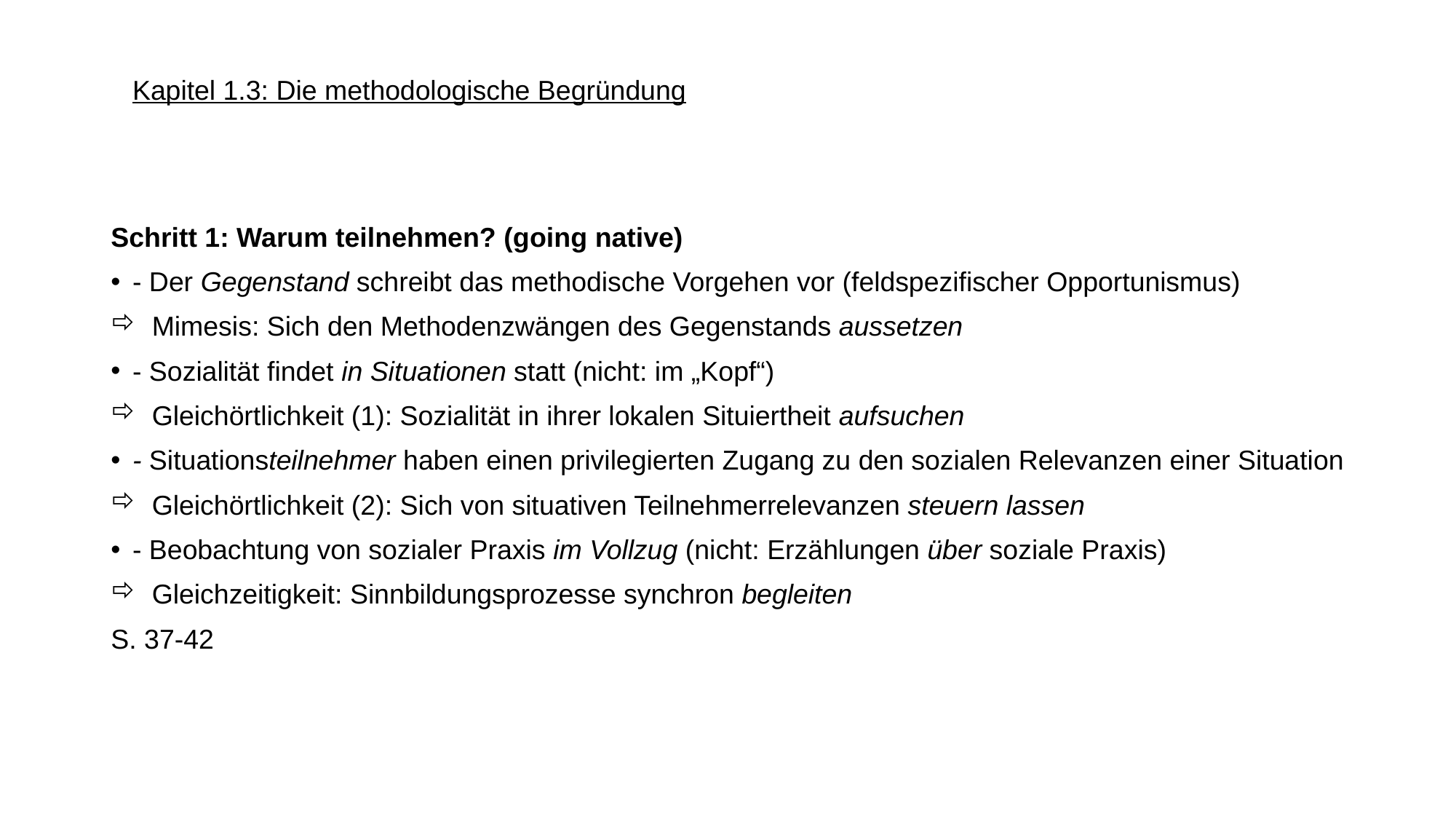

# Kapitel 1.3: Die methodologische Begründung
Schritt 1: Warum teilnehmen? (going native)
- Der Gegenstand schreibt das methodische Vorgehen vor (feldspezifischer Opportunismus)
Mimesis: Sich den Methodenzwängen des Gegenstands aussetzen
- Sozialität findet in Situationen statt (nicht: im „Kopf“)
Gleichörtlichkeit (1): Sozialität in ihrer lokalen Situiertheit aufsuchen
- Situationsteilnehmer haben einen privilegierten Zugang zu den sozialen Relevanzen einer Situation
Gleichörtlichkeit (2): Sich von situativen Teilnehmerrelevanzen steuern lassen
- Beobachtung von sozialer Praxis im Vollzug (nicht: Erzählungen über soziale Praxis)
Gleichzeitigkeit: Sinnbildungsprozesse synchron begleiten
S. 37-42